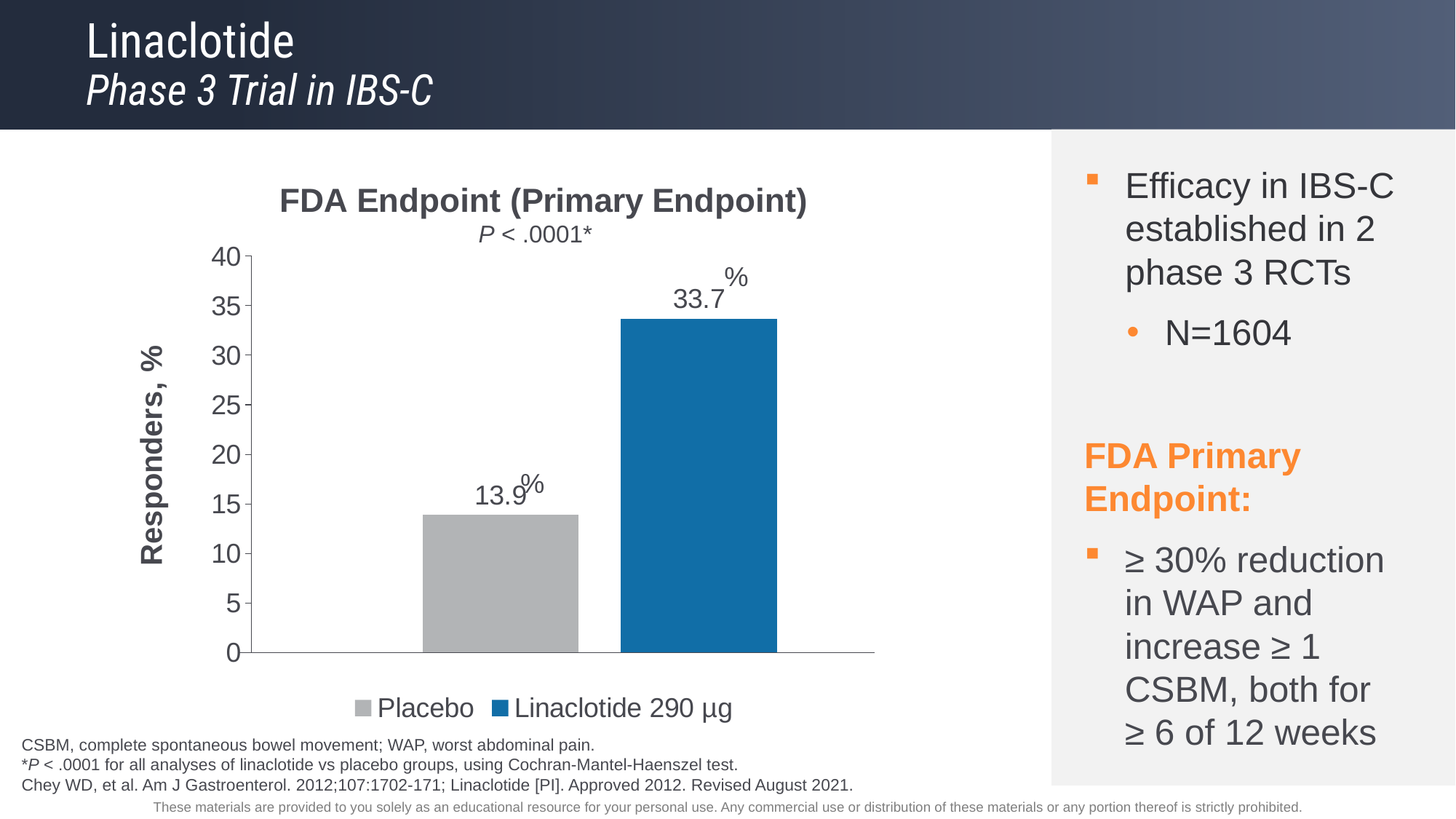

# Linaclotide Phase 3 Trial in IBS-C
Efficacy in IBS-C established in 2 phase 3 RCTs
N=1604

FDA Primary Endpoint:
≥ 30% reduction in WAP and increase ≥ 1 CSBM, both for
≥ 6 of 12 weeks

### Chart: FDA Endpoint (Primary Endpoint)

| Category | Placebo | Linaclotide 290 µg |
|---|---|---|
| Category 1 | 13.9 | 33.7 |
%
%
P < .0001*
CSBM, complete spontaneous bowel movement; WAP, worst abdominal pain.
*P < .0001 for all analyses of linaclotide vs placebo groups, using Cochran-Mantel-Haenszel test.
Chey WD, et al. Am J Gastroenterol. 2012;107:1702-171; Linaclotide [PI]. Approved 2012. Revised August 2021.